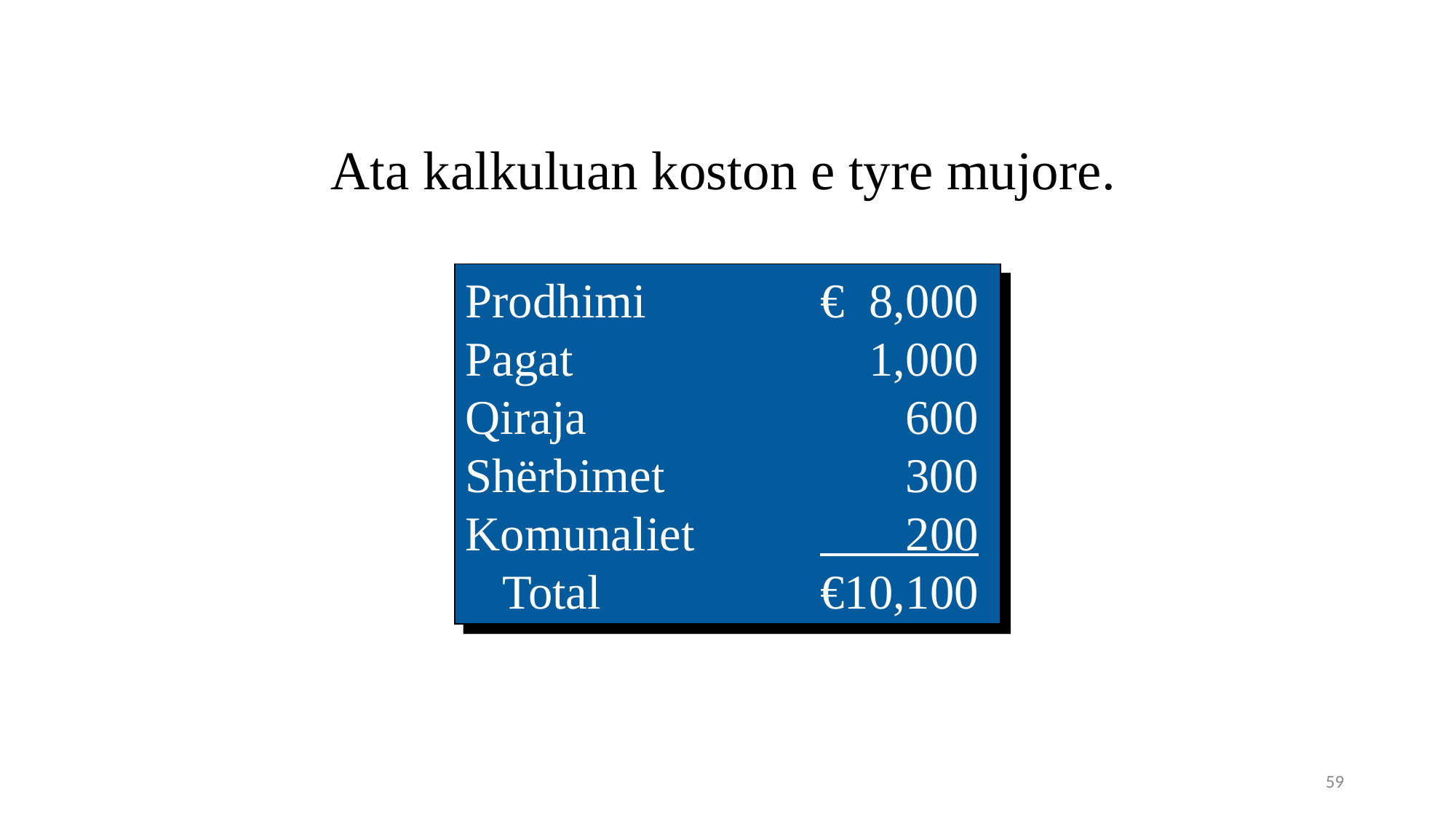

Ata kalkuluan koston e tyre mujore.
Prodhimi	€  8,000
Pagat 	1,000
Qiraja	600
Shërbimet	300
Komunaliet	       200
   Total	€10,100
59